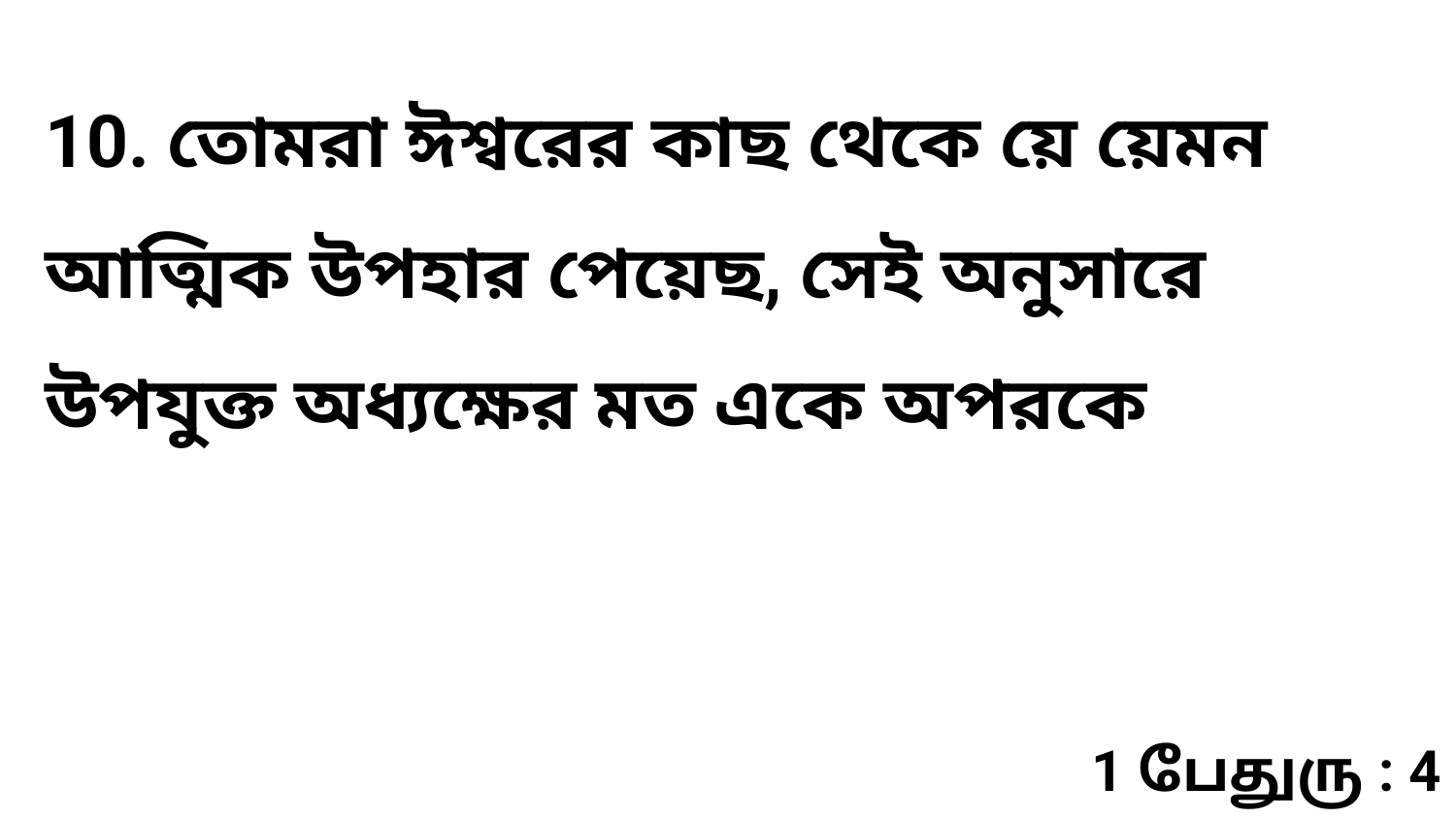

10. তোমরা ঈশ্বরের কাছ থেকে য়ে য়েমন আত্মিক উপহার পেয়েছ, সেই অনুসারে উপযুক্ত অধ্যক্ষের মত একে অপরকে
1 பேதுரு : 4